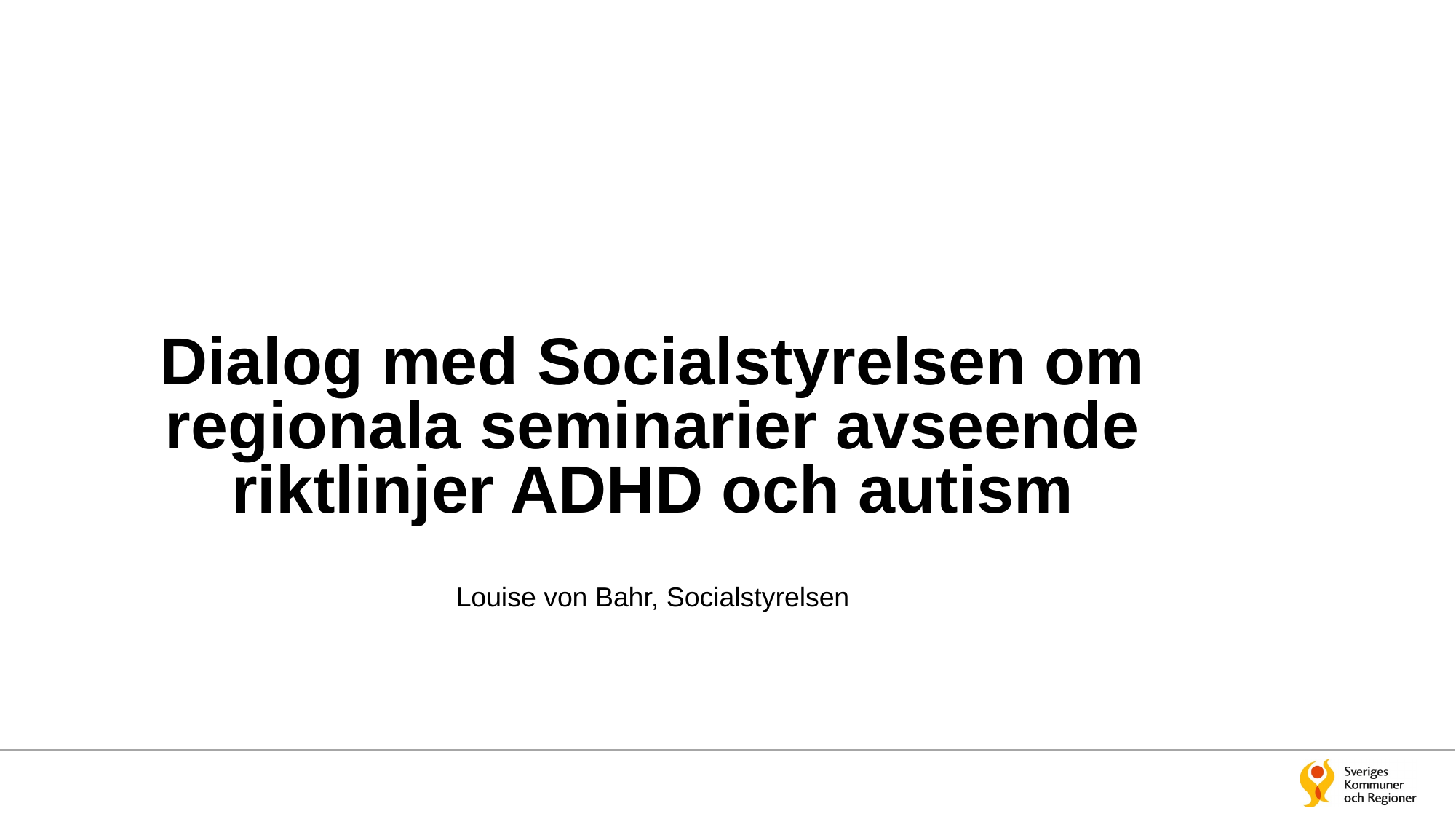

# Dialog med Socialstyrelsen om regionala seminarier avseende riktlinjer ADHD och autism
Louise von Bahr, Socialstyrelsen